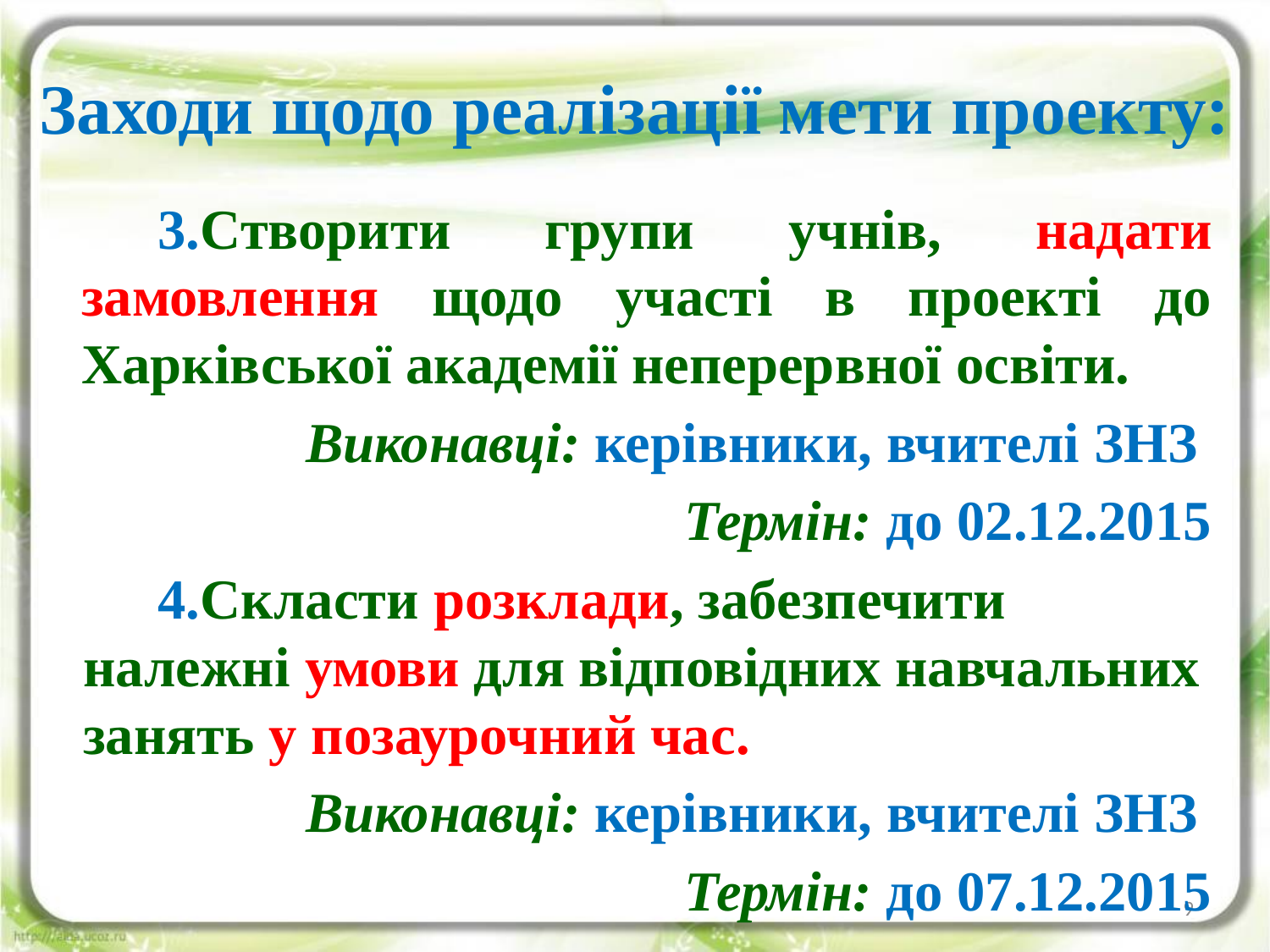

# Заходи щодо реалізації мети проекту:
Створити групи учнів, надати замовлення щодо участі в проекті до Харківської академії неперервної освіти.
Виконавці: керівники, вчителі ЗНЗ
Термін: до 02.12.2015
Скласти розклади, забезпечити належні умови для відповідних навчальних занять у позаурочний час.
Виконавці: керівники, вчителі ЗНЗ
Термін: до 07.12.2015
9